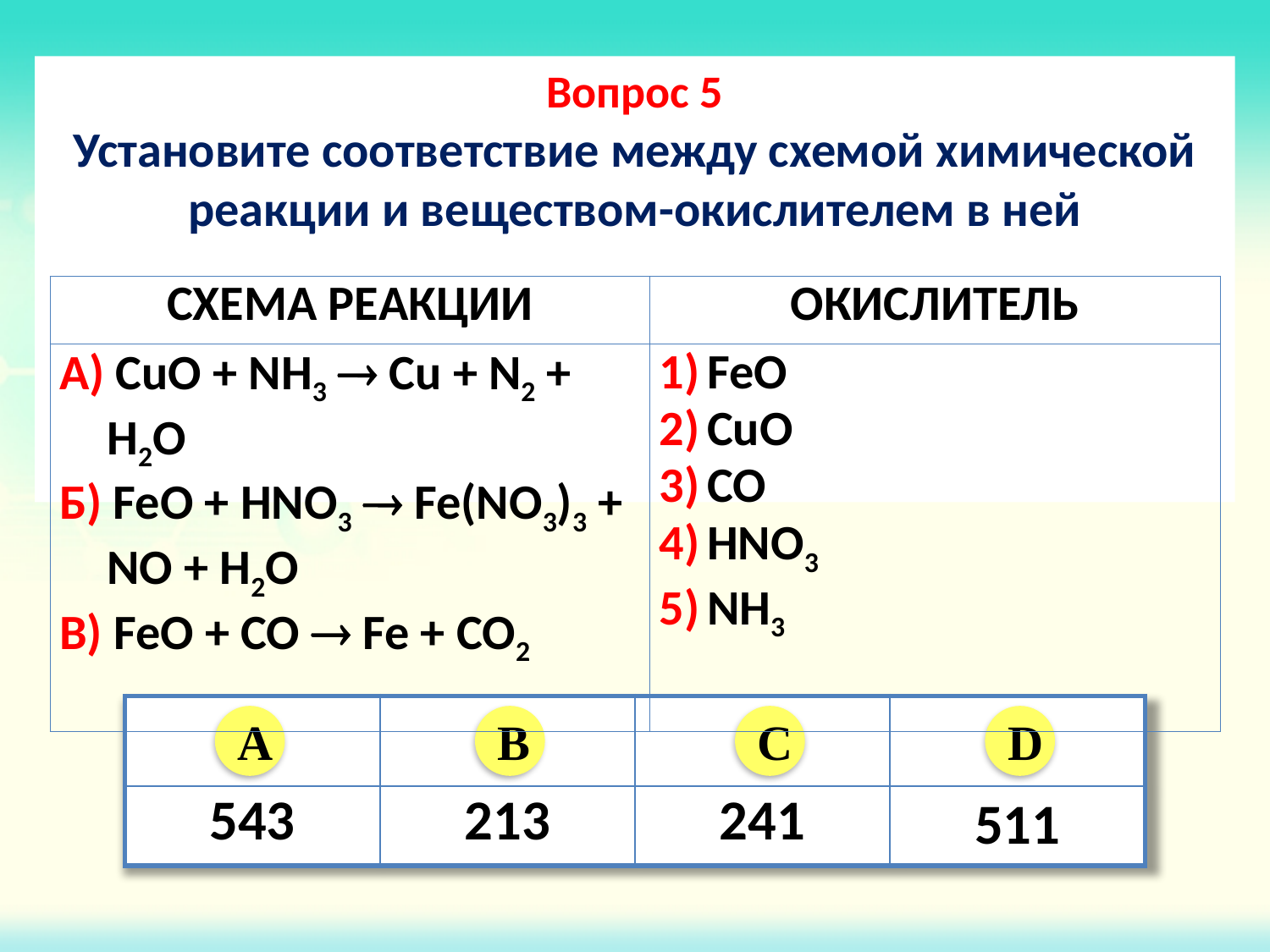

Вопрос 5
Установите соответствие между схемой химической реакции и веществом-окислителем в ней

| СХЕМА РЕАКЦИИ | ОКИСЛИТЕЛЬ |
| --- | --- |
| А) CuO + NH3 → Cu + N2 + H2O Б) FeO + HNO3 → Fe(NO3)3 + NO + H2O В) FeO + CO → Fe + CO2 | FeO CuO CO HNO3 NH3 |
|  |  |  |  |
| --- | --- | --- | --- |
| 543 | 213 | 241 | 511 |
A
B
C
D